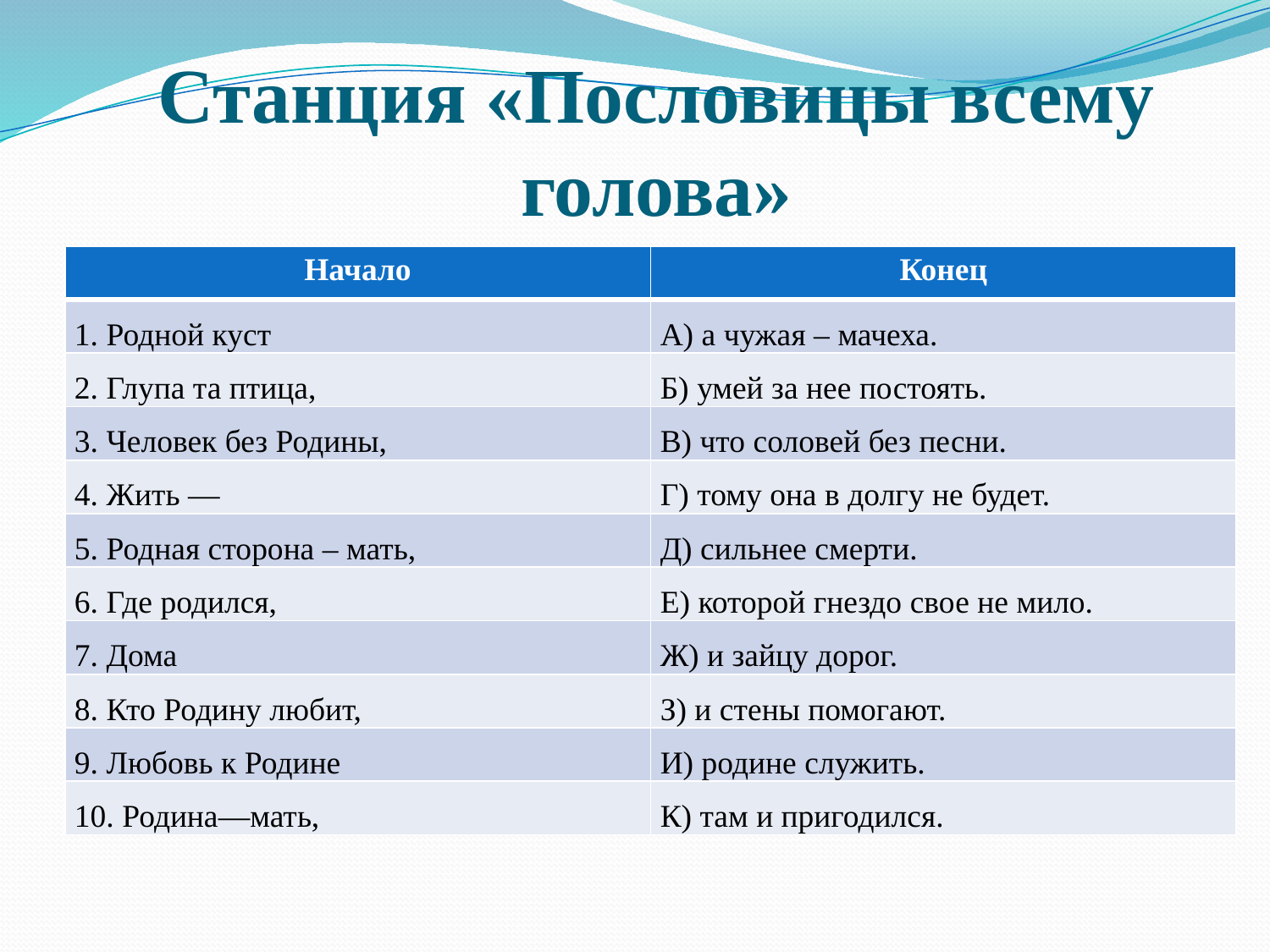

# Станция «Пословицы всему голова»
| Начало | Конец |
| --- | --- |
| 1. Родной куст | А) а чужая – мачеха. |
| 2. Глупа та птица, | Б) умей за нее постоять. |
| 3. Человек без Родины, | В) что соловей без песни. |
| 4. Жить — | Г) тому она в долгу не будет. |
| 5. Родная сторона – мать, | Д) сильнее смерти. |
| 6. Где родился, | Е) которой гнездо свое не мило. |
| 7. Дома | Ж) и зайцу дорог. |
| 8. Кто Родину любит, | З) и стены помогают. |
| 9. Любовь к Родине | И) родине служить. |
| 10. Родина—мать, | К) там и пригодился. |